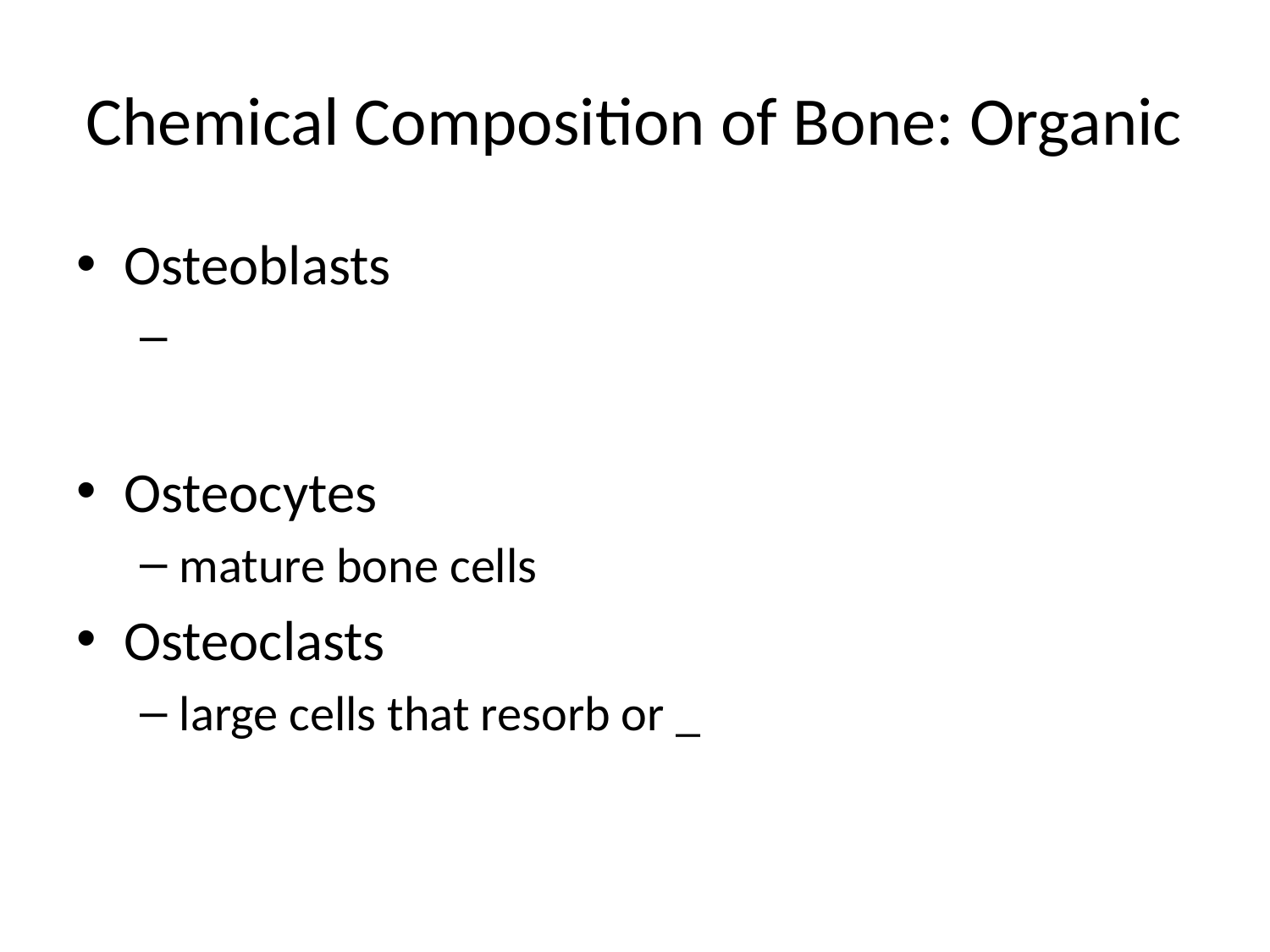

# Chemical Composition of Bone: Organic
Osteoblasts

Osteocytes
mature bone cells
Osteoclasts
large cells that resorb or _